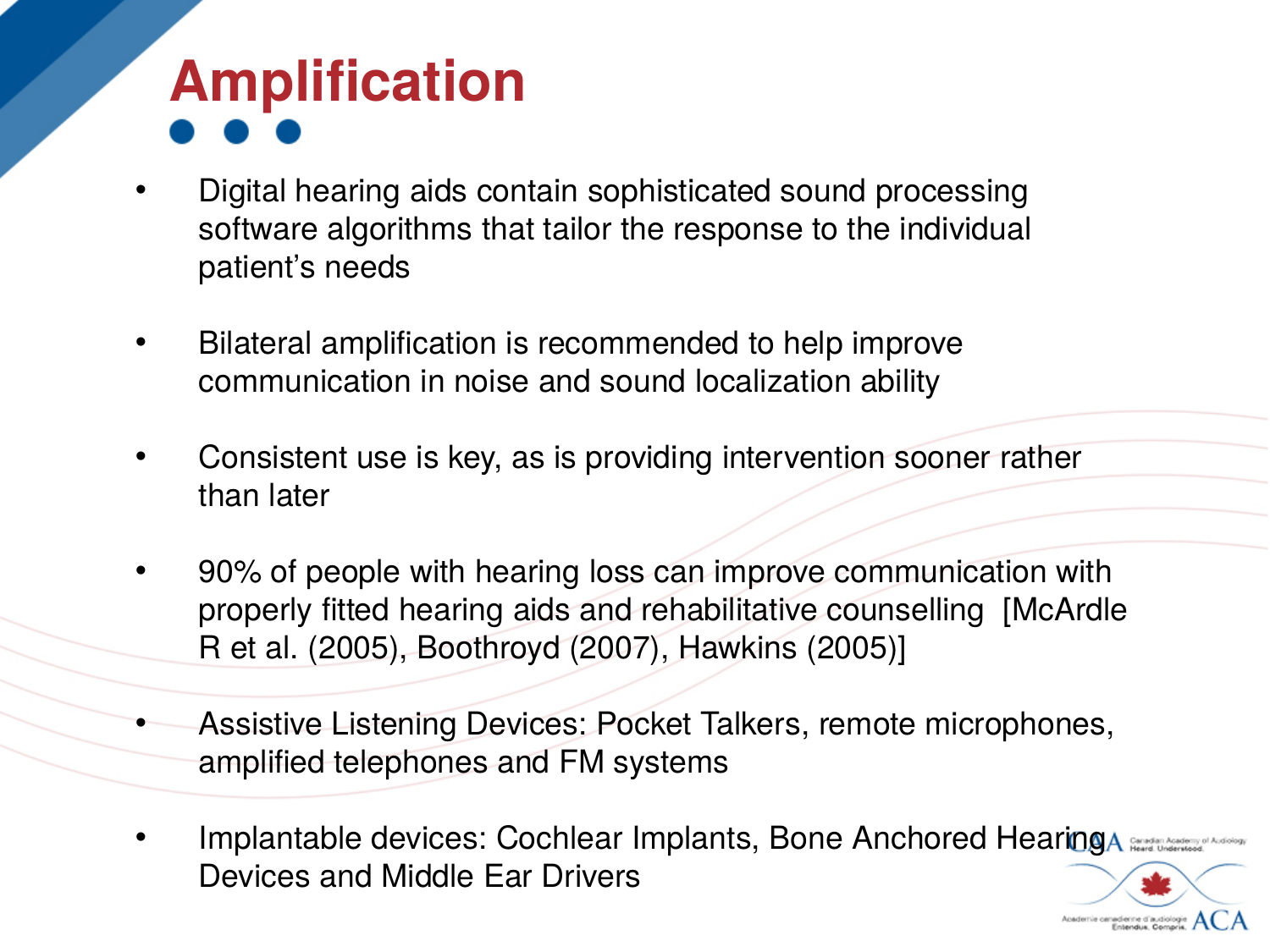

Amplification
Digital hearing aids contain sophisticated sound processing software algorithms that tailor the response to the individual patient’s needs

Bilateral amplification is recommended to help improve communication in noise and sound localization ability

Consistent use is key, as is providing intervention sooner rather than later

90% of people with hearing loss can improve communication with properly fitted hearing aids and rehabilitative counselling  [McArdle R et al. (2005), Boothroyd (2007), Hawkins (2005)]

Assistive Listening Devices: Pocket Talkers, remote microphones, amplified telephones and FM systems

Implantable devices: Cochlear Implants, Bone Anchored Hearing Devices and Middle Ear Drivers